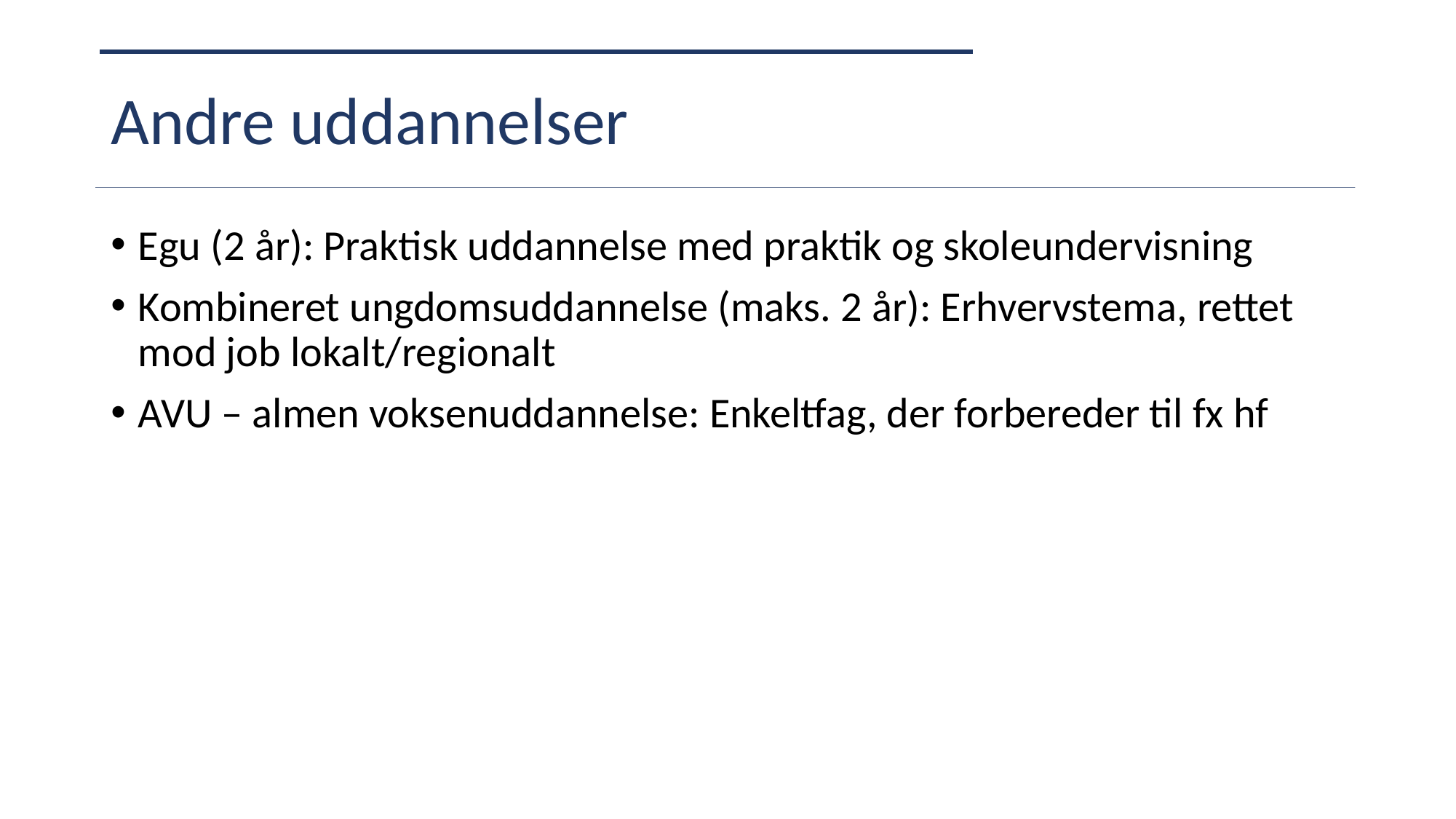

# Andre uddannelser
Egu (2 år): Praktisk uddannelse med praktik og skoleundervisning
Kombineret ungdomsuddannelse (maks. 2 år): Erhvervstema, rettet mod job lokalt/regionalt
AVU – almen voksenuddannelse: Enkeltfag, der forbereder til fx hf